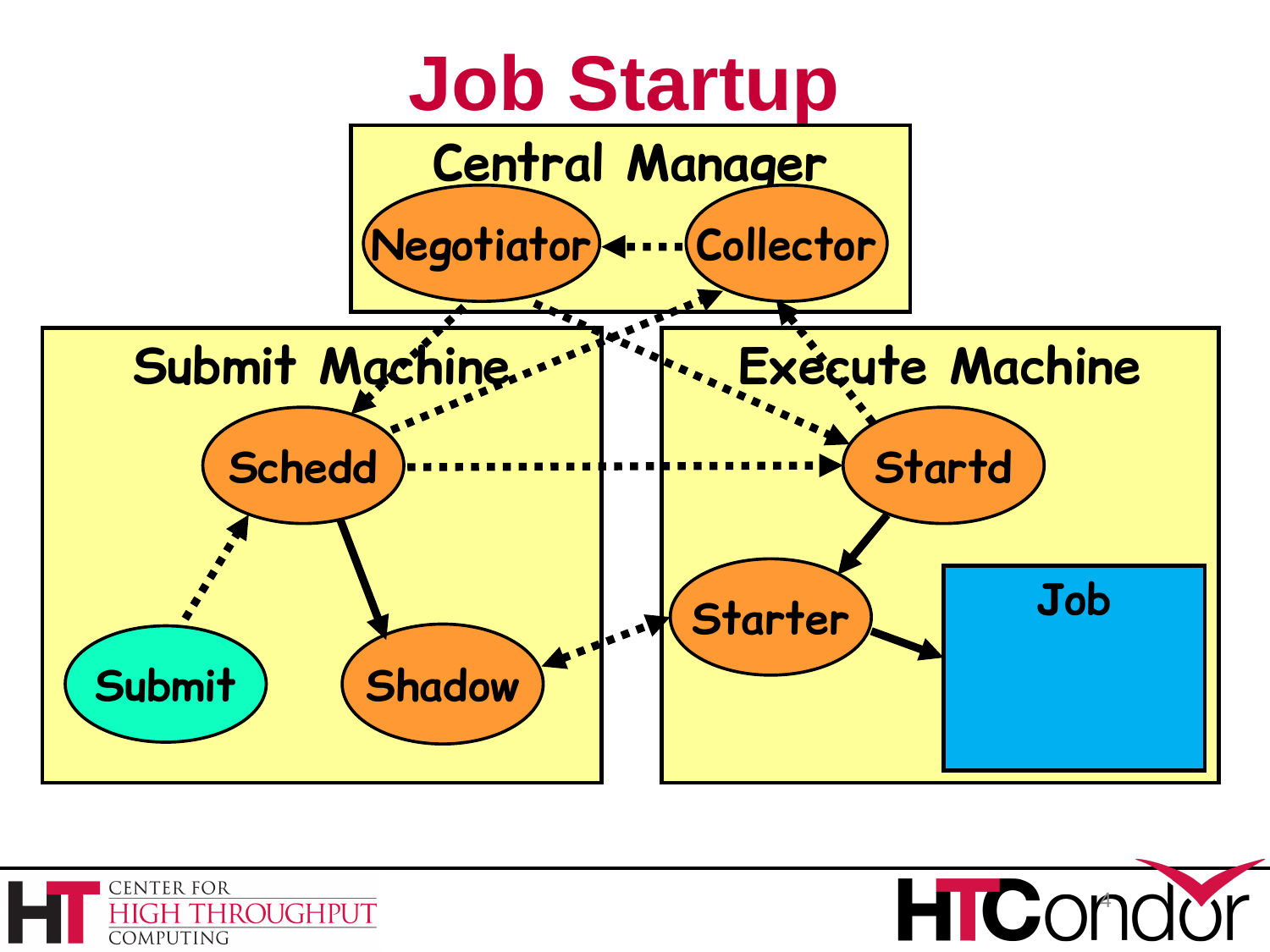

# Job Startup
Central Manager
Negotiator
Collector

Submit Machine
Execute Machine
Schedd
Startd

Starter
Job

Shadow
Submit
4